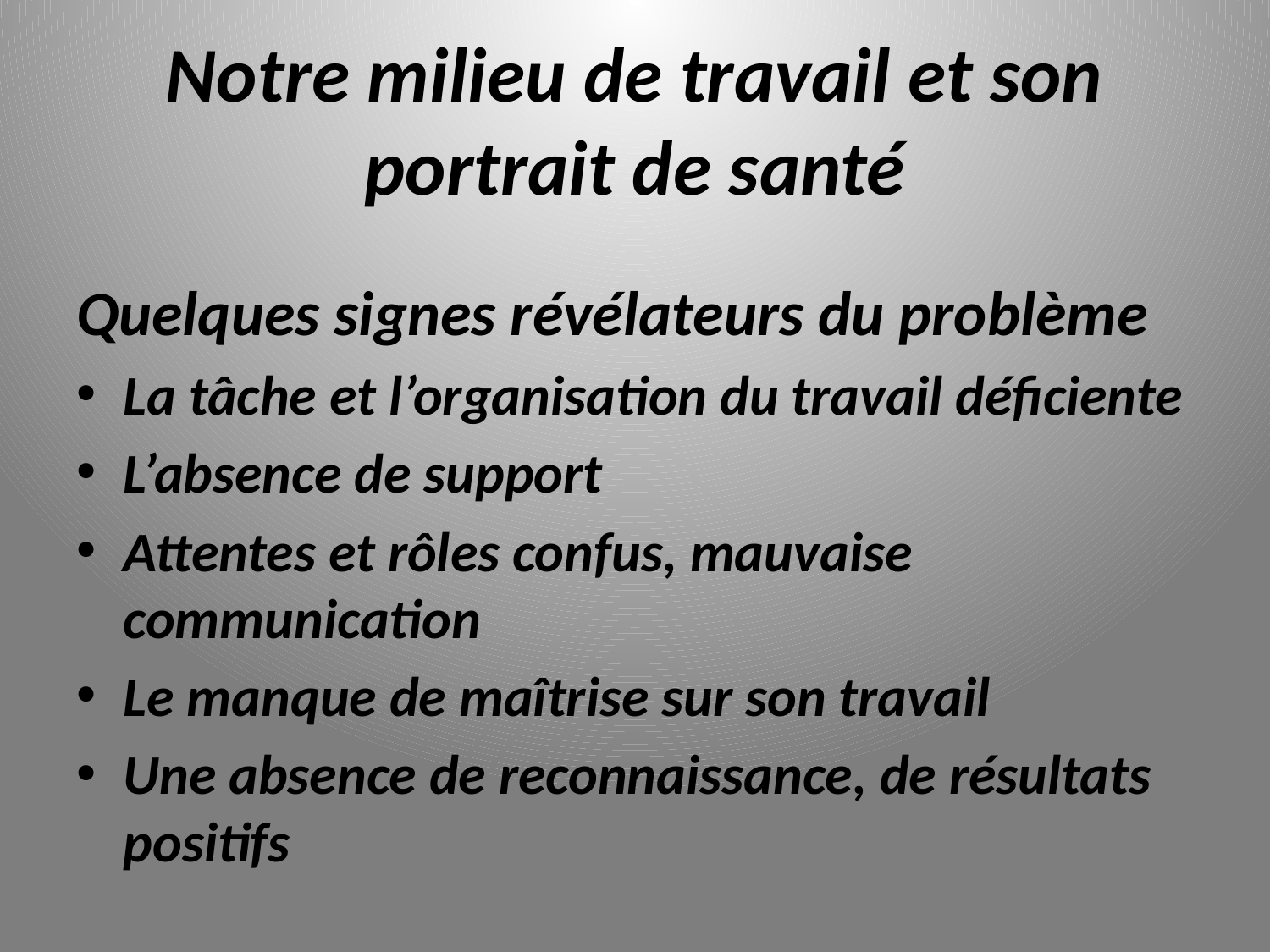

# Notre milieu de travail et son portrait de santé
Quelques signes révélateurs du problème
La tâche et l’organisation du travail déficiente
L’absence de support
Attentes et rôles confus, mauvaise communication
Le manque de maîtrise sur son travail
Une absence de reconnaissance, de résultats positifs